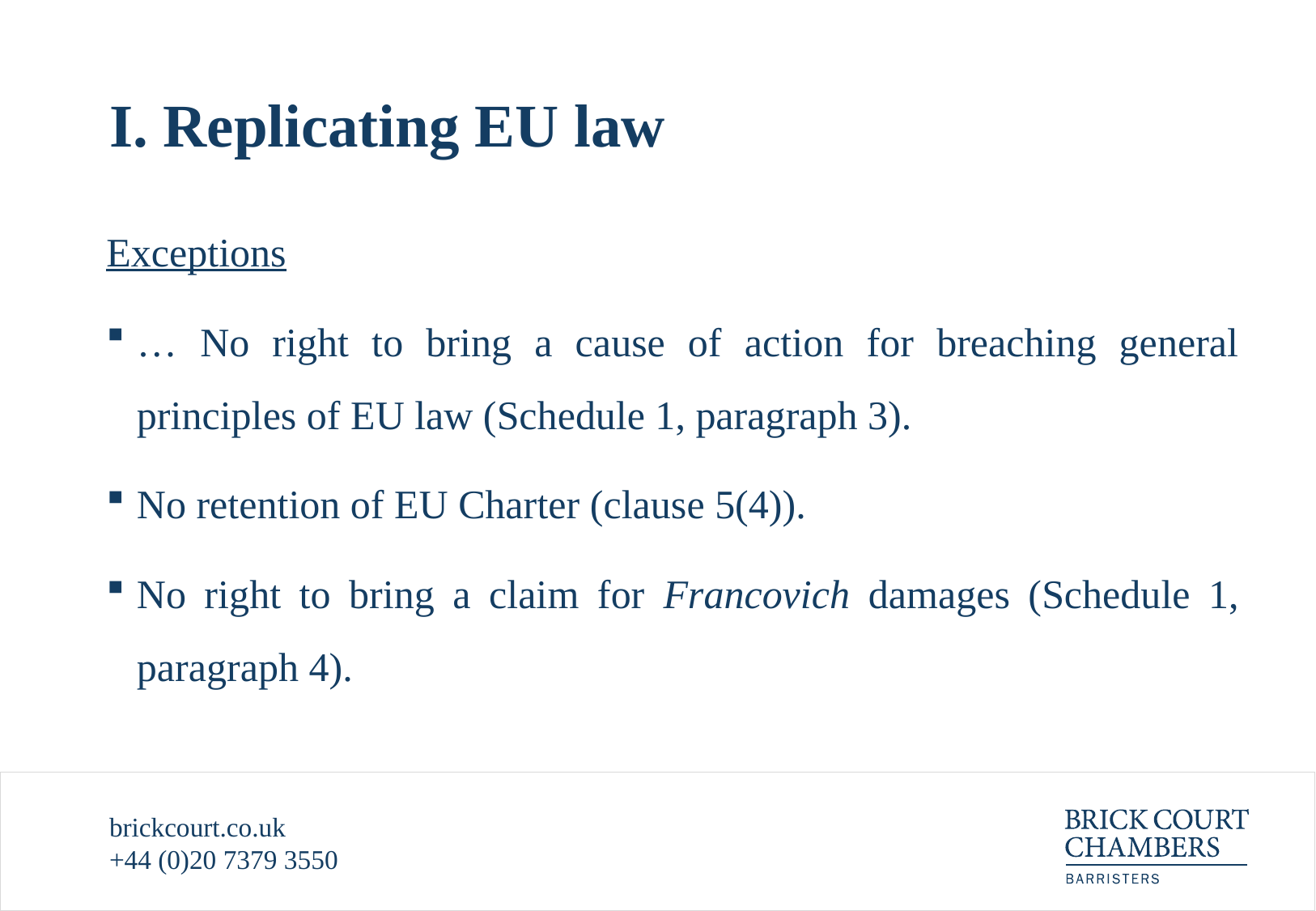

# I. Replicating EU law
Exceptions
… No right to bring a cause of action for breaching general principles of EU law (Schedule 1, paragraph 3).
No retention of EU Charter (clause 5(4)).
No right to bring a claim for Francovich damages (Schedule 1, paragraph 4).

brickcourt.co.uk
+44 (0)20 7379 3550